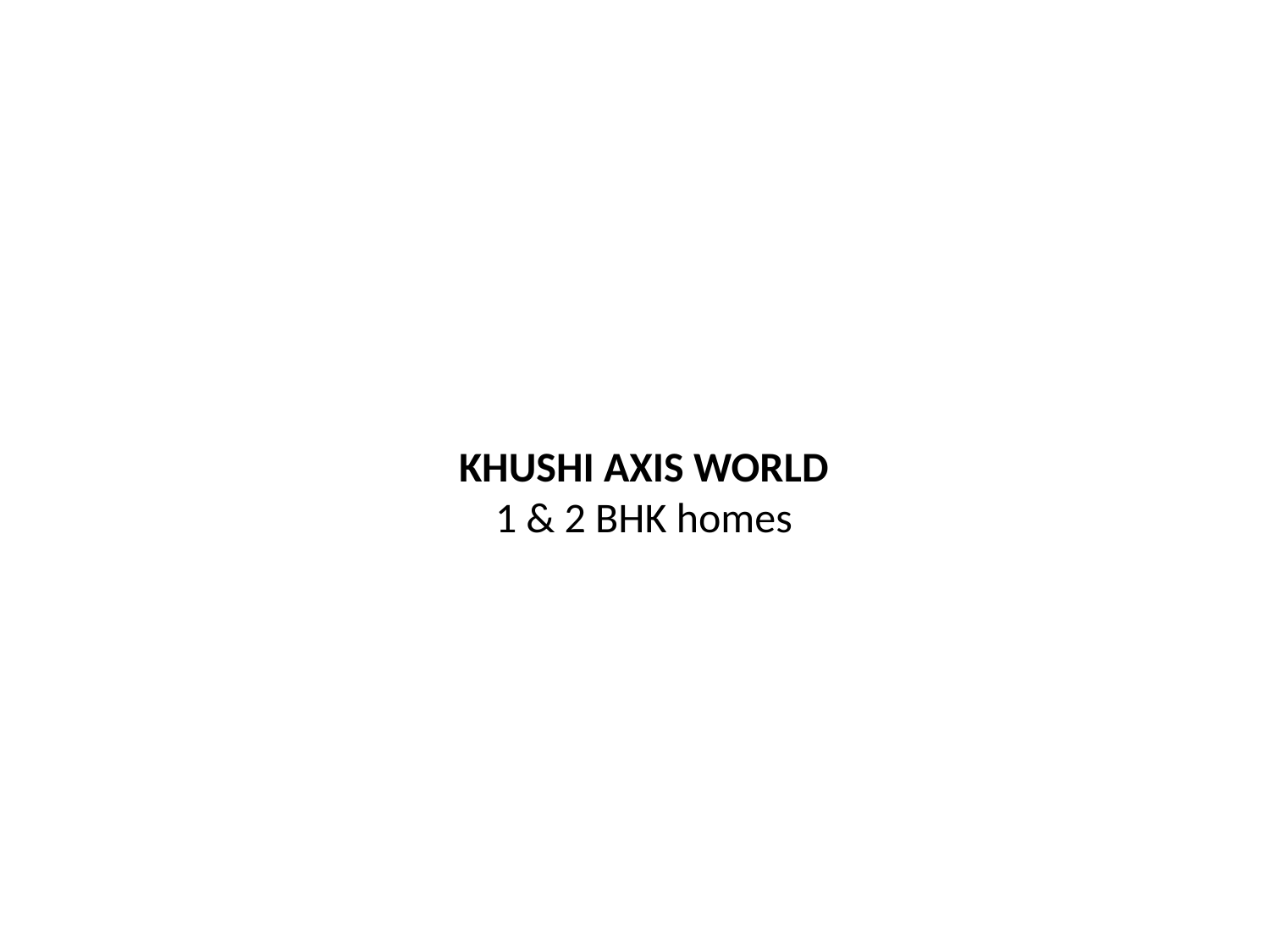

KHUSHI AXIS WORLD
1 & 2 BHK homes